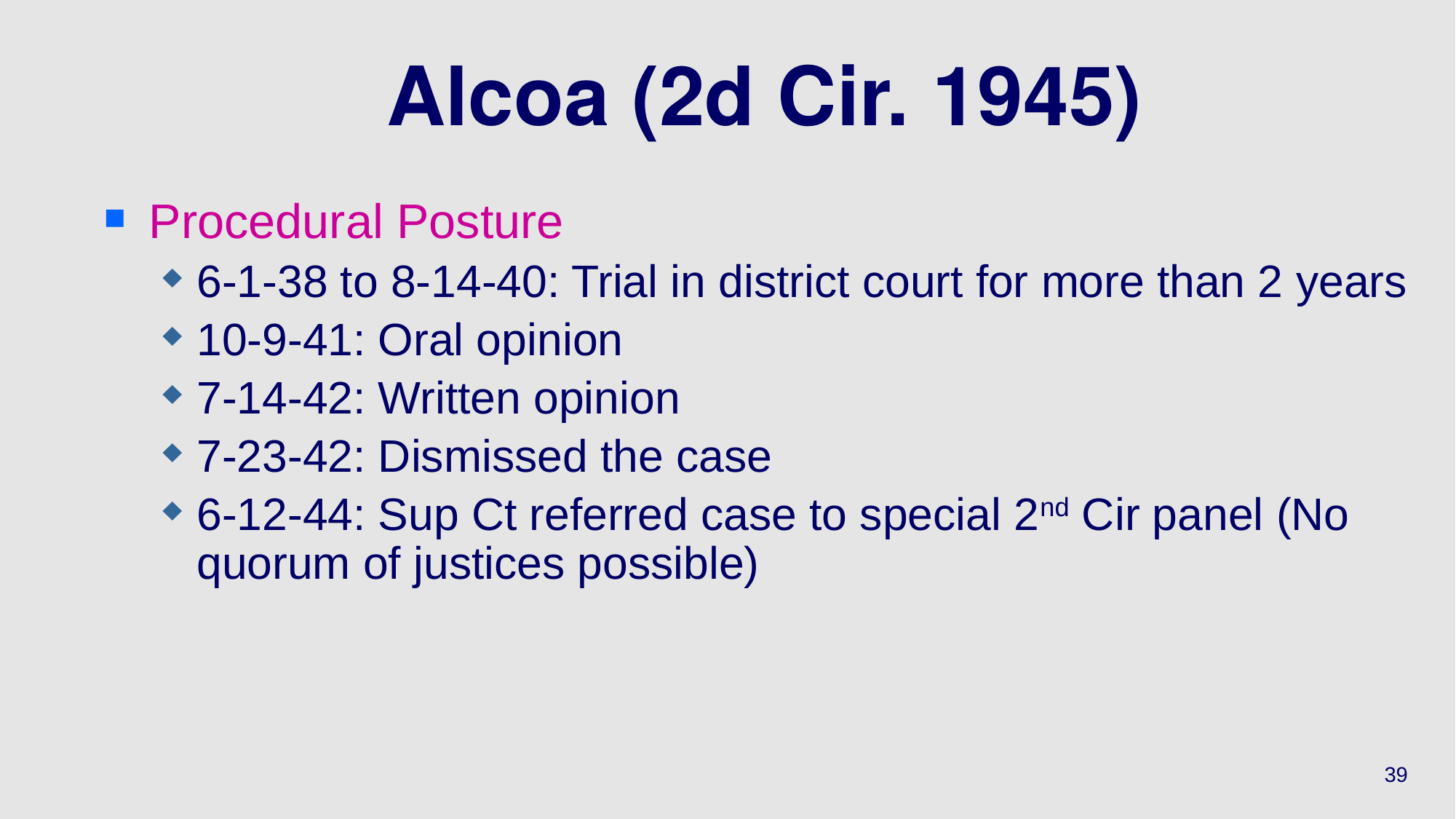

# Alcoa (2d Cir. 1945)
Procedural Posture
6-1-38 to 8-14-40: Trial in district court for more than 2 years
10-9-41: Oral opinion
7-14-42: Written opinion
7-23-42: Dismissed the case
6-12-44: Sup Ct referred case to special 2nd Cir panel (No quorum of justices possible)
39